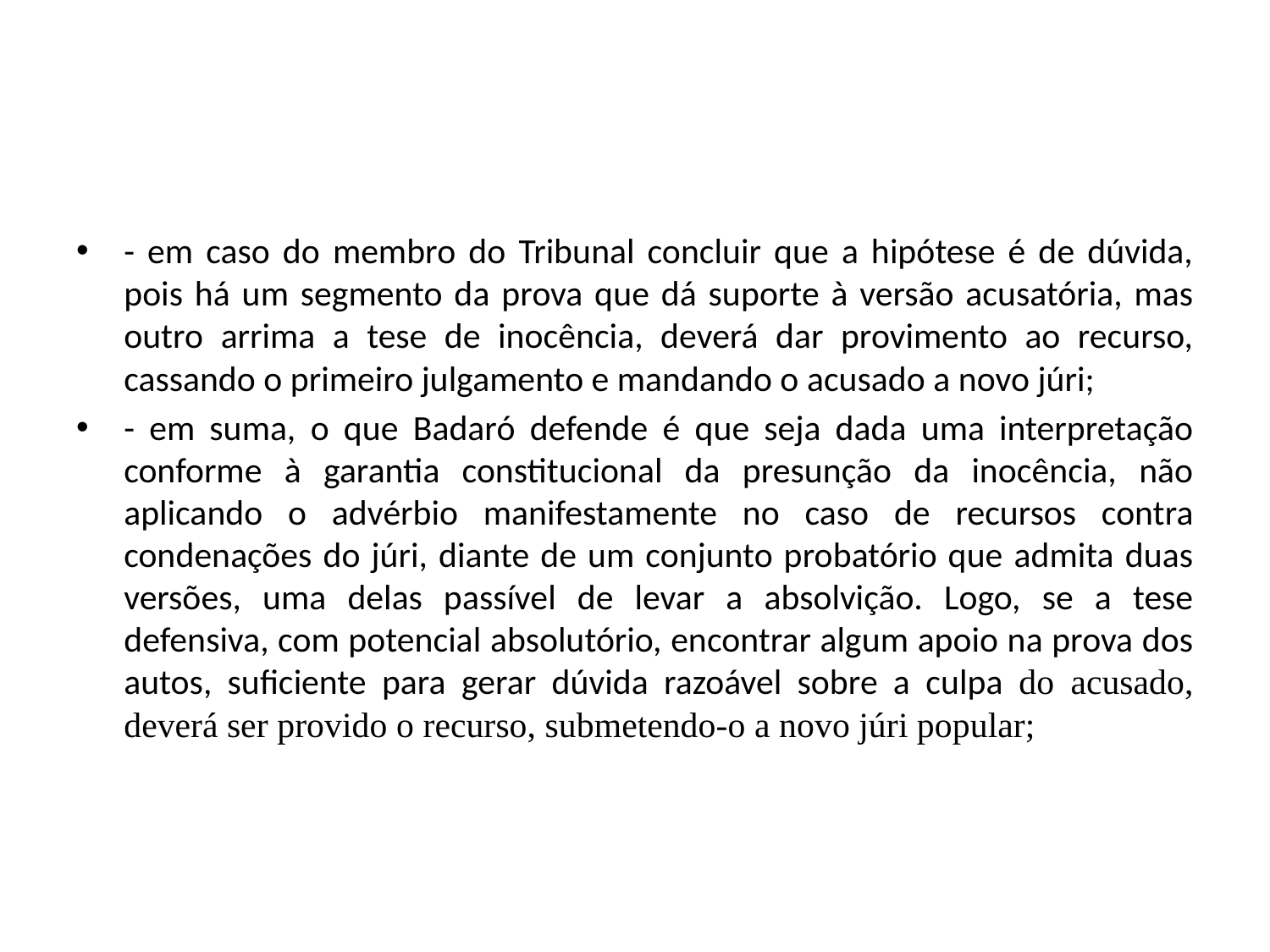

#
- em caso do membro do Tribunal concluir que a hipótese é de dúvida, pois há um segmento da prova que dá suporte à versão acusatória, mas outro arrima a tese de inocência, deverá dar provimento ao recurso, cassando o primeiro julgamento e mandando o acusado a novo júri;
- em suma, o que Badaró defende é que seja dada uma interpretação conforme à garantia constitucional da presunção da inocência, não aplicando o advérbio manifestamente no caso de recursos contra condenações do júri, diante de um conjunto probatório que admita duas versões, uma delas passível de levar a absolvição. Logo, se a tese defensiva, com potencial absolutório, encontrar algum apoio na prova dos autos, suficiente para gerar dúvida razoável sobre a culpa do acusado, deverá ser provido o recurso, submetendo-o a novo júri popular;